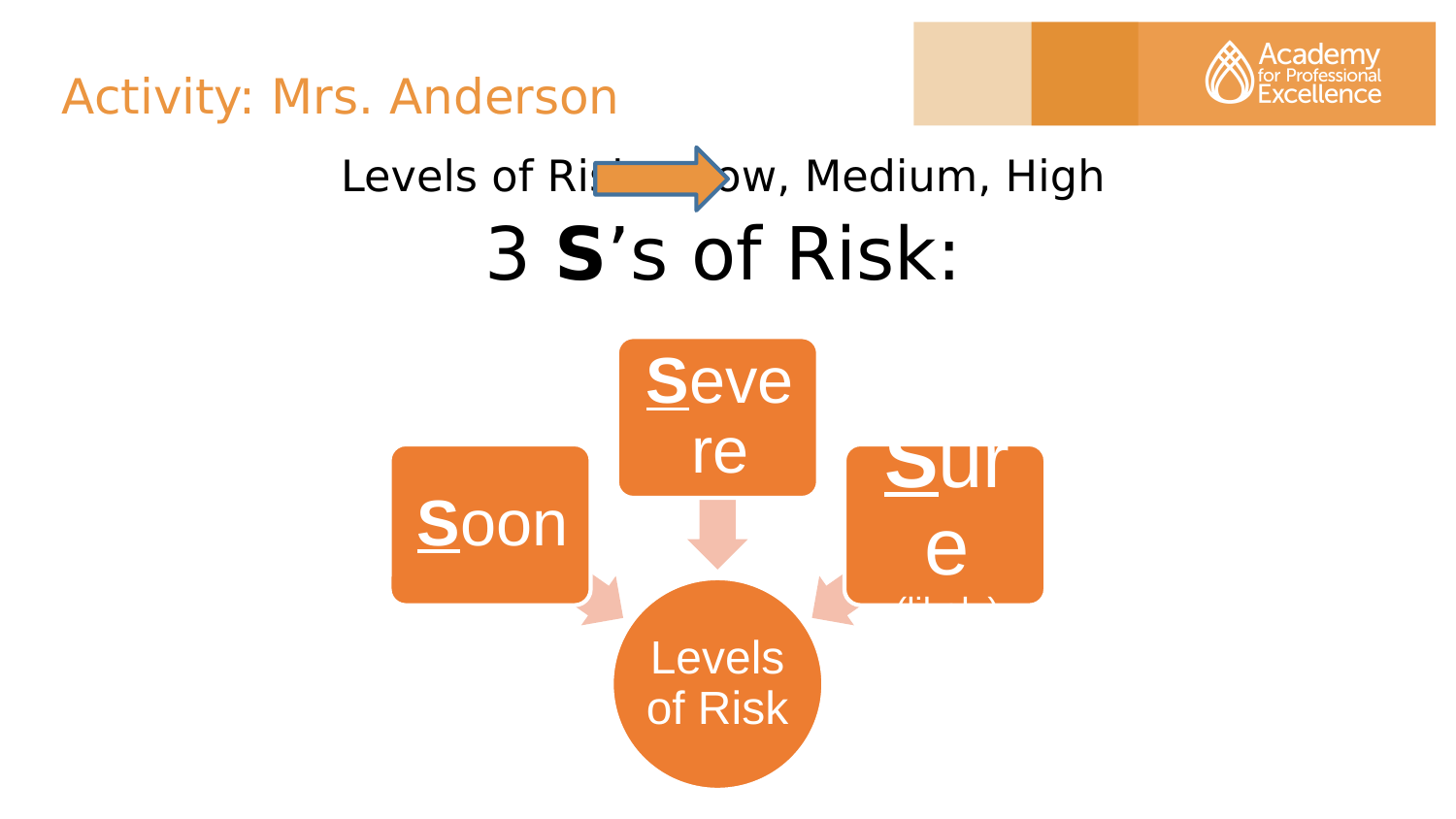

# Activity: Mrs. Anderson
Levels of Risk 		Low, Medium, High
3 S’s of Risk:

Levels of Risk
Soon
Severe
Sure (likely)